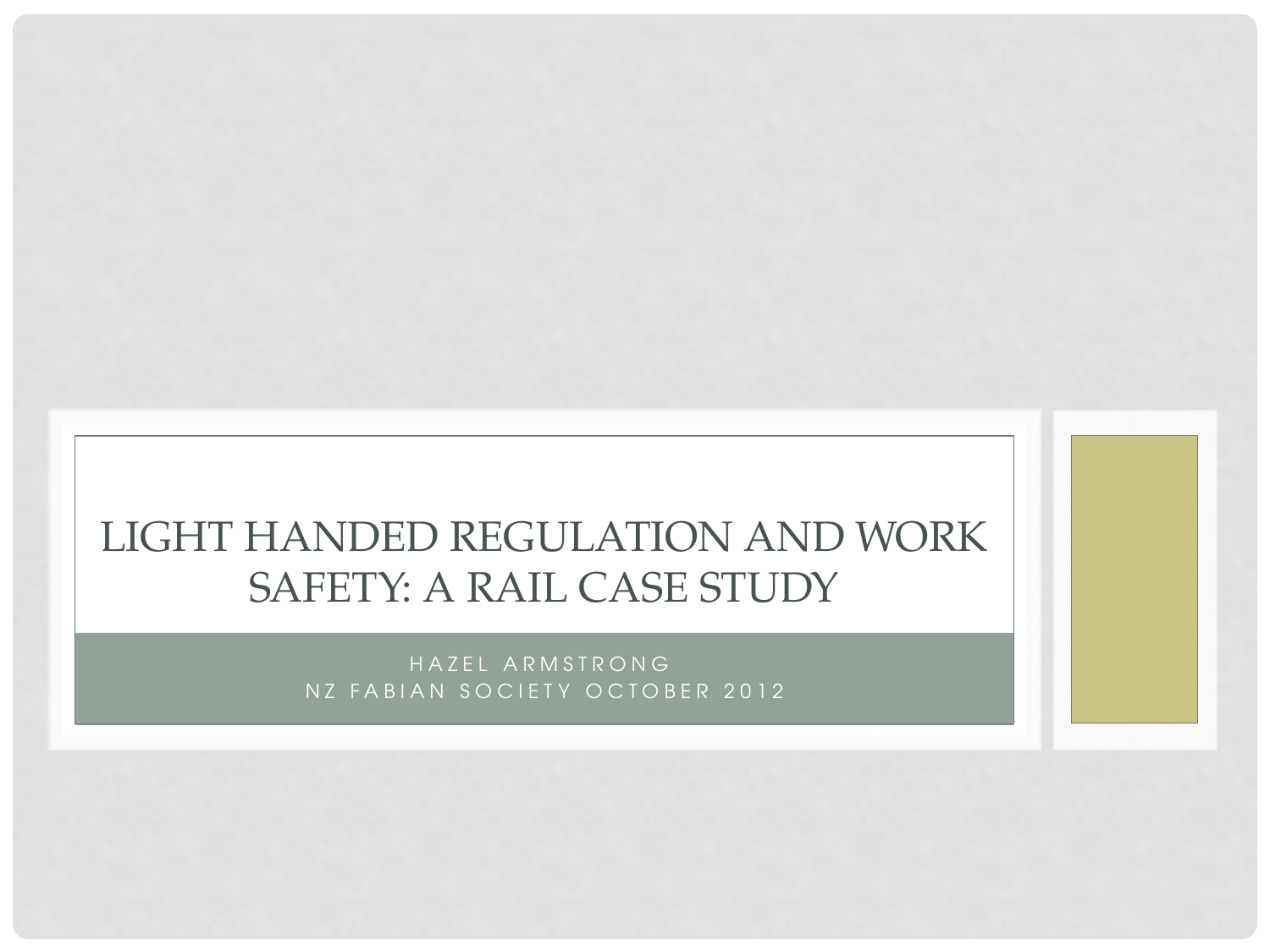

# Light handed Regulation and Work safety: a rail case study
Hazel Armstrong
NZ Fabian Society October 2012